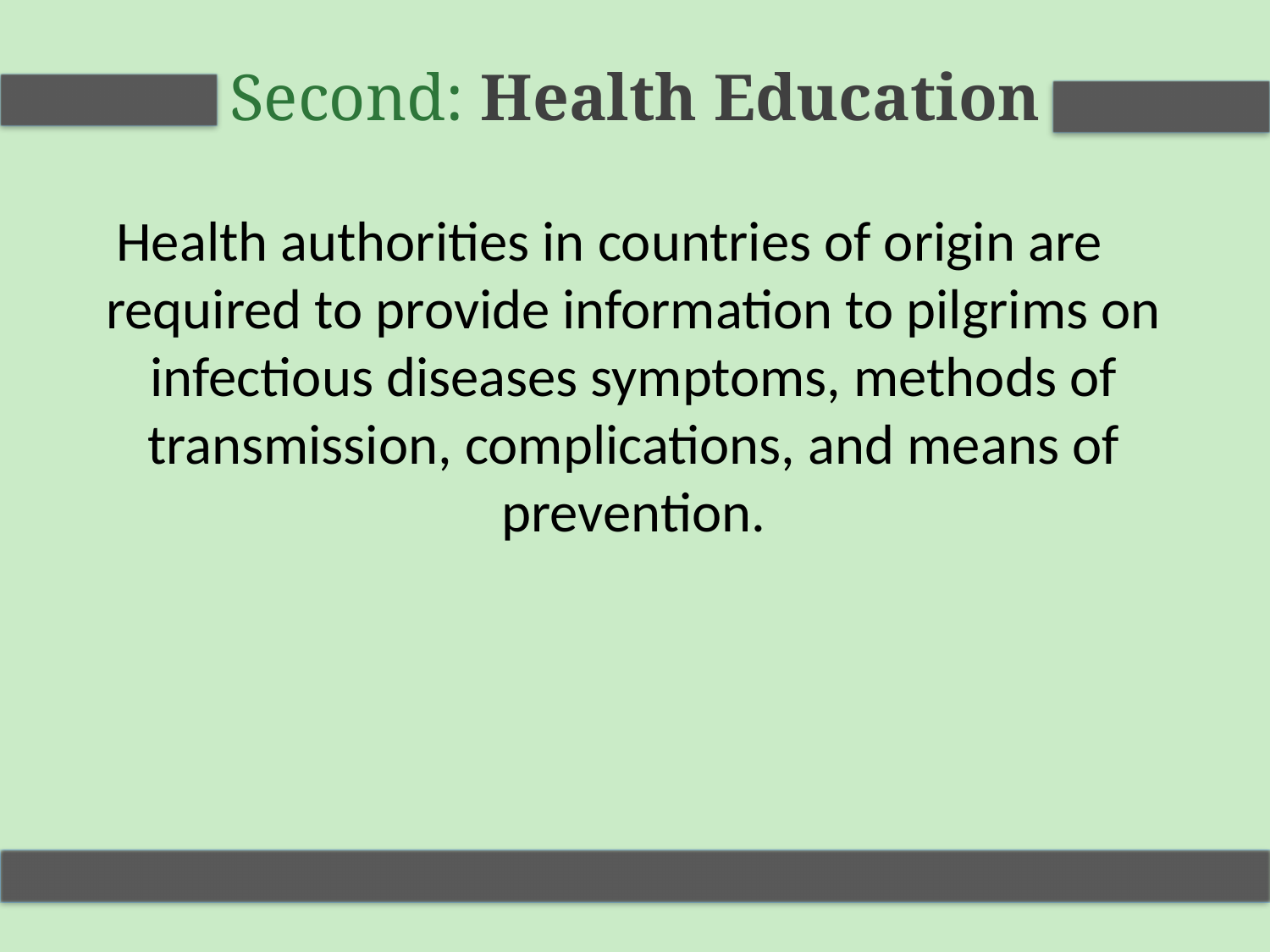

# Second: Health Education

Health authorities in countries of origin are required to provide information to pilgrims on infectious diseases symptoms, methods of transmission, complications, and means of prevention.